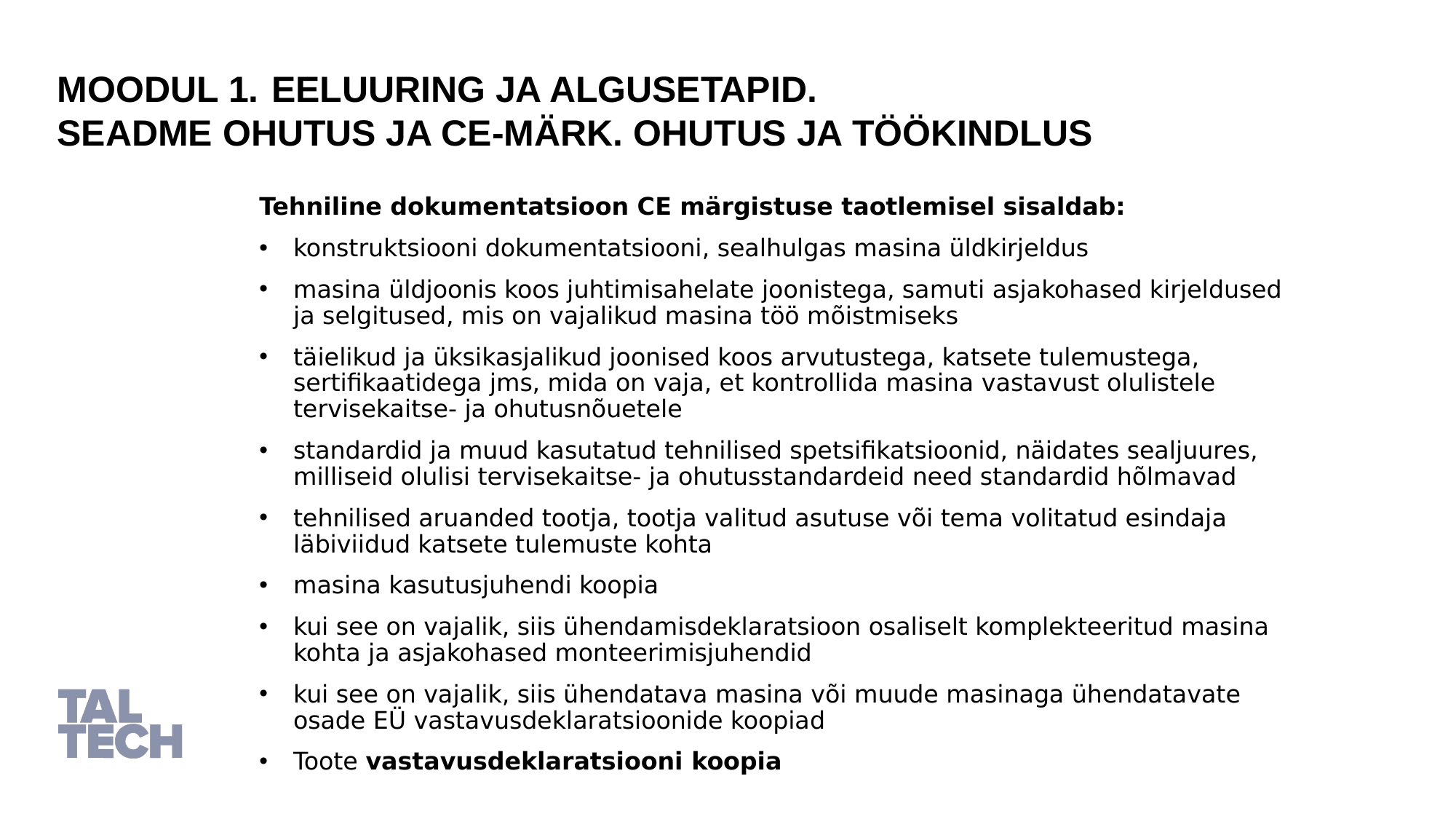

Moodul 1. Eeluuring ja algusetapid.
Seadme ohutus ja CE-märk. Ohutus ja töökindlus
Tehniline dokumentatsioon CE märgistuse taotlemisel sisaldab:
konstruktsiooni dokumentatsiooni, sealhulgas masina üldkirjeldus
masina üldjoonis koos juhtimisahelate joonistega, samuti asjakohased kirjeldused ja selgitused, mis on vajalikud masina töö mõistmiseks
täielikud ja üksikasjalikud joonised koos arvutustega, katsete tulemustega, sertifikaatidega jms, mida on vaja, et kontrollida masina vastavust olulistele tervisekaitse- ja ohutusnõuetele
standardid ja muud kasutatud tehnilised spetsifikatsioonid, näidates sealjuures, milliseid olulisi tervisekaitse- ja ohutusstandardeid need standardid hõlmavad
tehnilised aruanded tootja, tootja valitud asutuse või tema volitatud esindaja läbiviidud katsete tulemuste kohta
masina kasutusjuhendi koopia
kui see on vajalik, siis ühendamisdeklaratsioon osaliselt komplekteeritud masina kohta ja asjakohased monteerimisjuhendid
kui see on vajalik, siis ühendatava masina või muude masinaga ühendatavate osade EÜ vastavusdeklaratsioonide koopiad
Toote vastavusdeklaratsiooni koopia